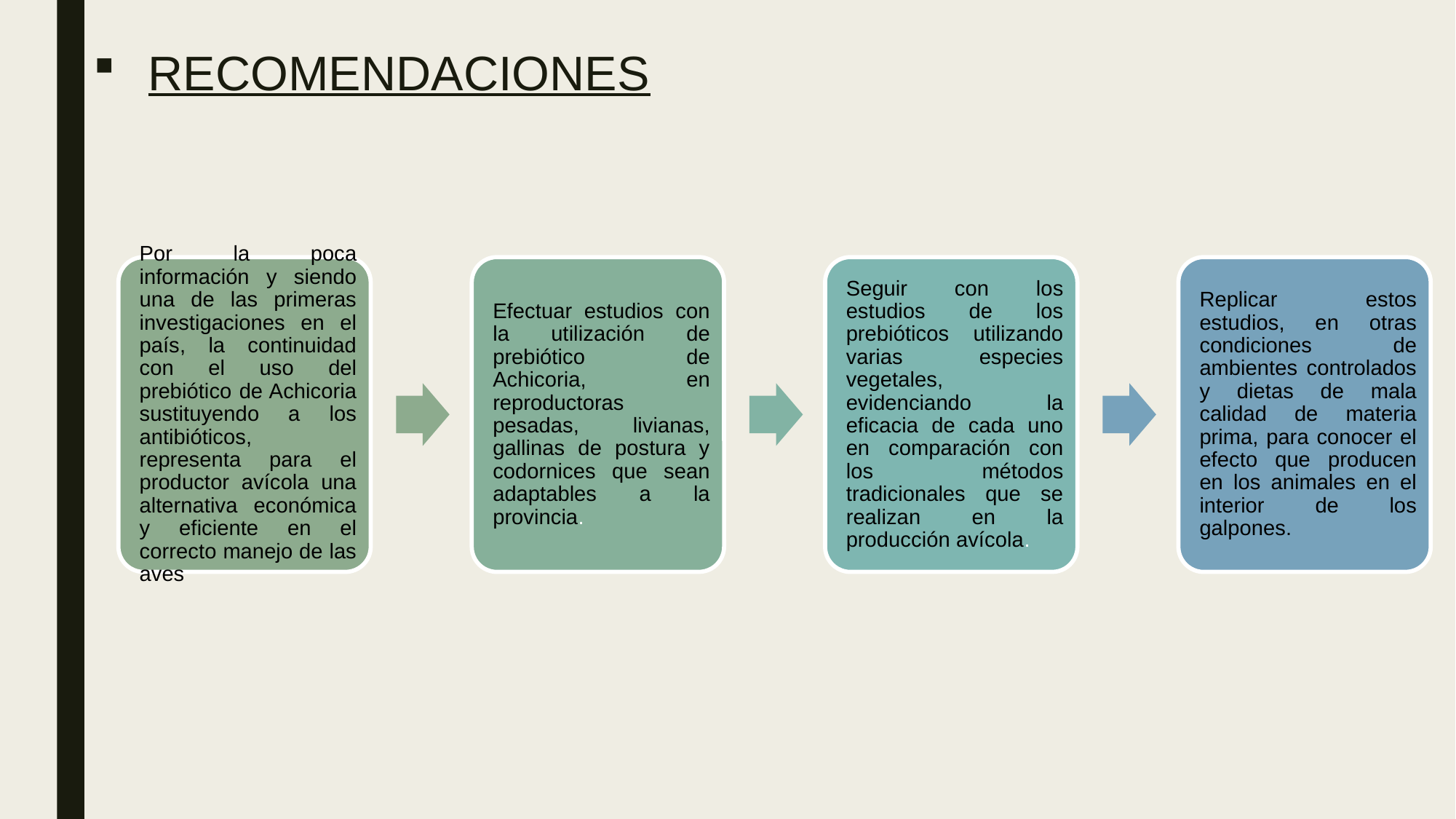

# RECOMENDACIONES
Por la poca información y siendo una de las primeras investigaciones en el país, la continuidad con el uso del prebiótico de Achicoria sustituyendo a los antibióticos, representa para el productor avícola una alternativa económica y eficiente en el correcto manejo de las aves

Efectuar estudios con la utilización de prebiótico de Achicoria, en reproductoras pesadas, livianas, gallinas de postura y codornices que sean adaptables a la provincia.

Seguir con los estudios de los prebióticos utilizando varias especies vegetales, evidenciando la eficacia de cada uno en comparación con los métodos tradicionales que se realizan en la producción avícola.

Replicar estos estudios, en otras condiciones de ambientes controlados y dietas de mala calidad de materia prima, para conocer el efecto que producen en los animales en el interior de los galpones.